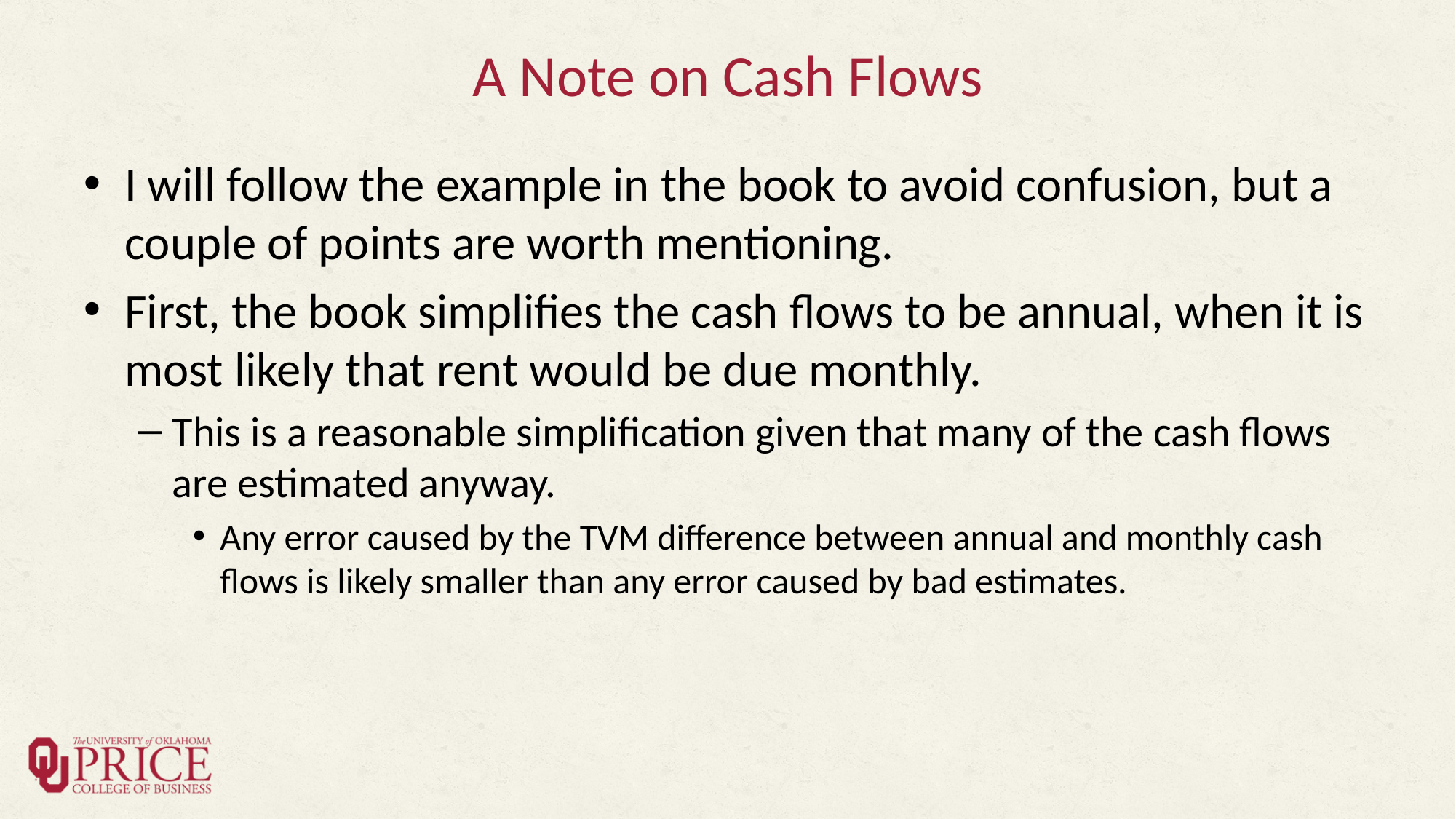

# A Note on Cash Flows
I will follow the example in the book to avoid confusion, but a couple of points are worth mentioning.
First, the book simplifies the cash flows to be annual, when it is most likely that rent would be due monthly.
This is a reasonable simplification given that many of the cash flows are estimated anyway.
Any error caused by the TVM difference between annual and monthly cash flows is likely smaller than any error caused by bad estimates.